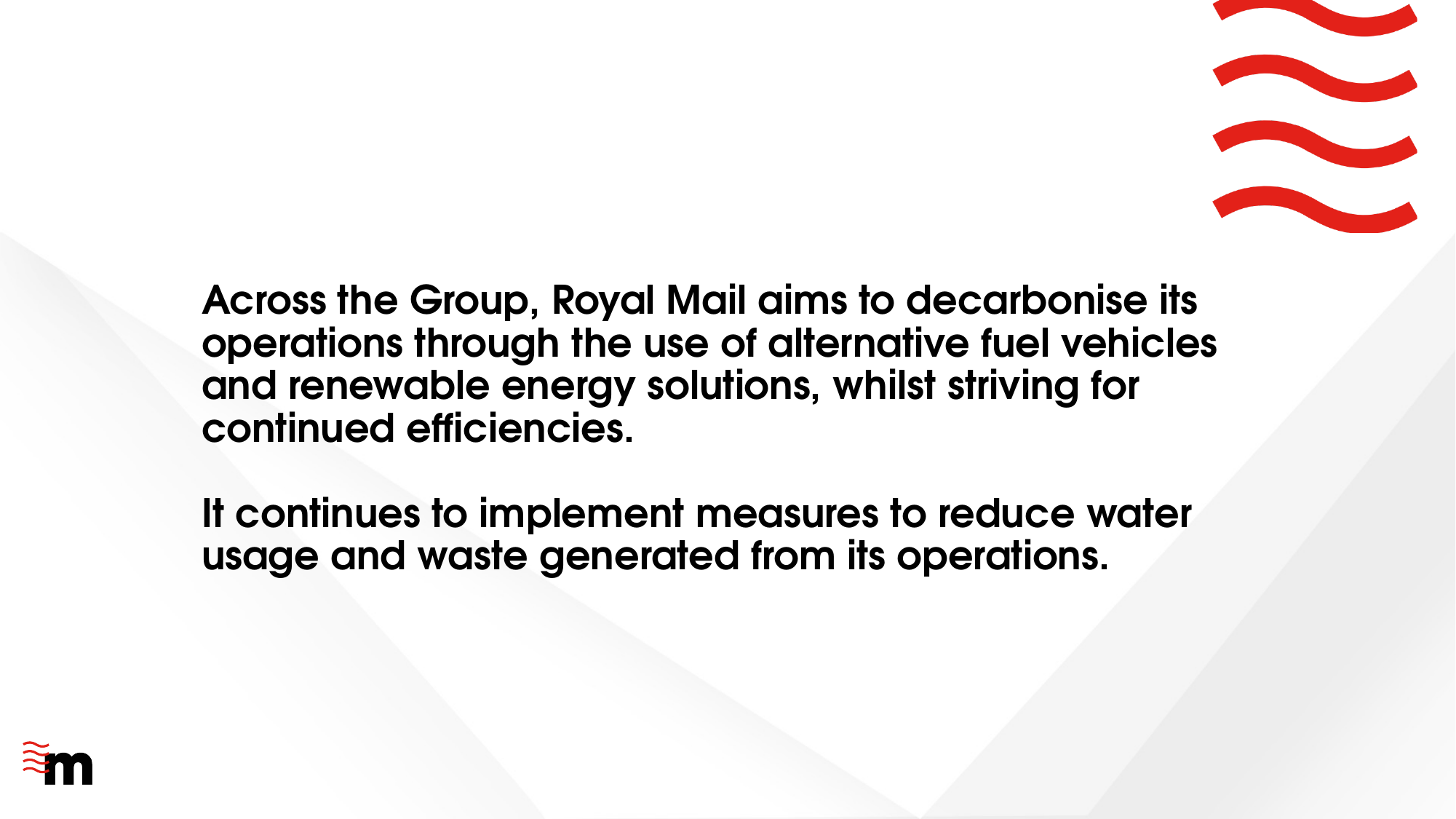

Across the Group, Royal Mail aims to decarbonise its operations through the use of alternative fuel vehicles and renewable energy solutions, whilst striving for continued efficiencies.
It continues to implement measures to reduce water usage and waste generated from its operations.